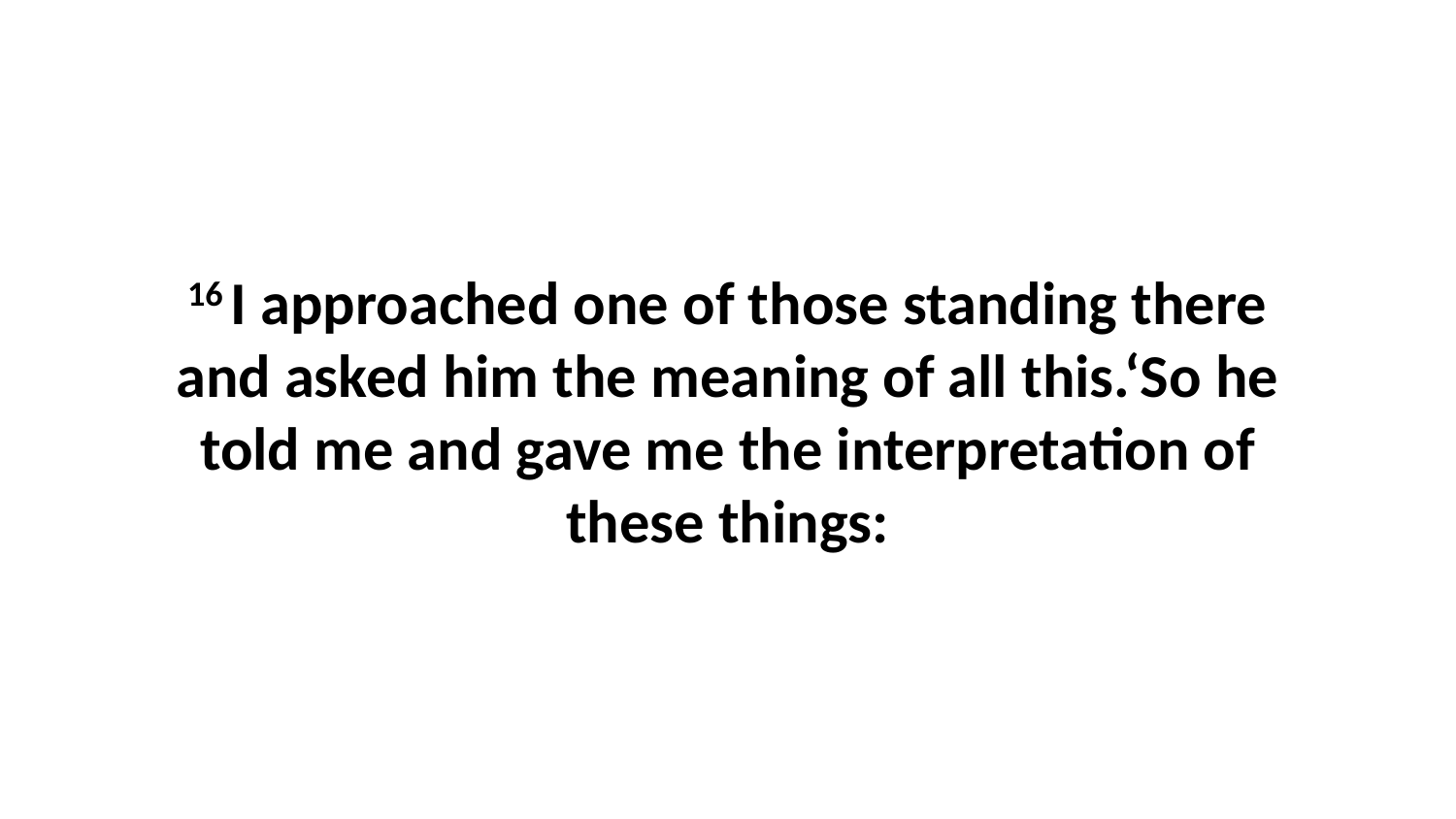

16 I approached one of those standing there and asked him the meaning of all this.‘So he told me and gave me the interpretation of these things: